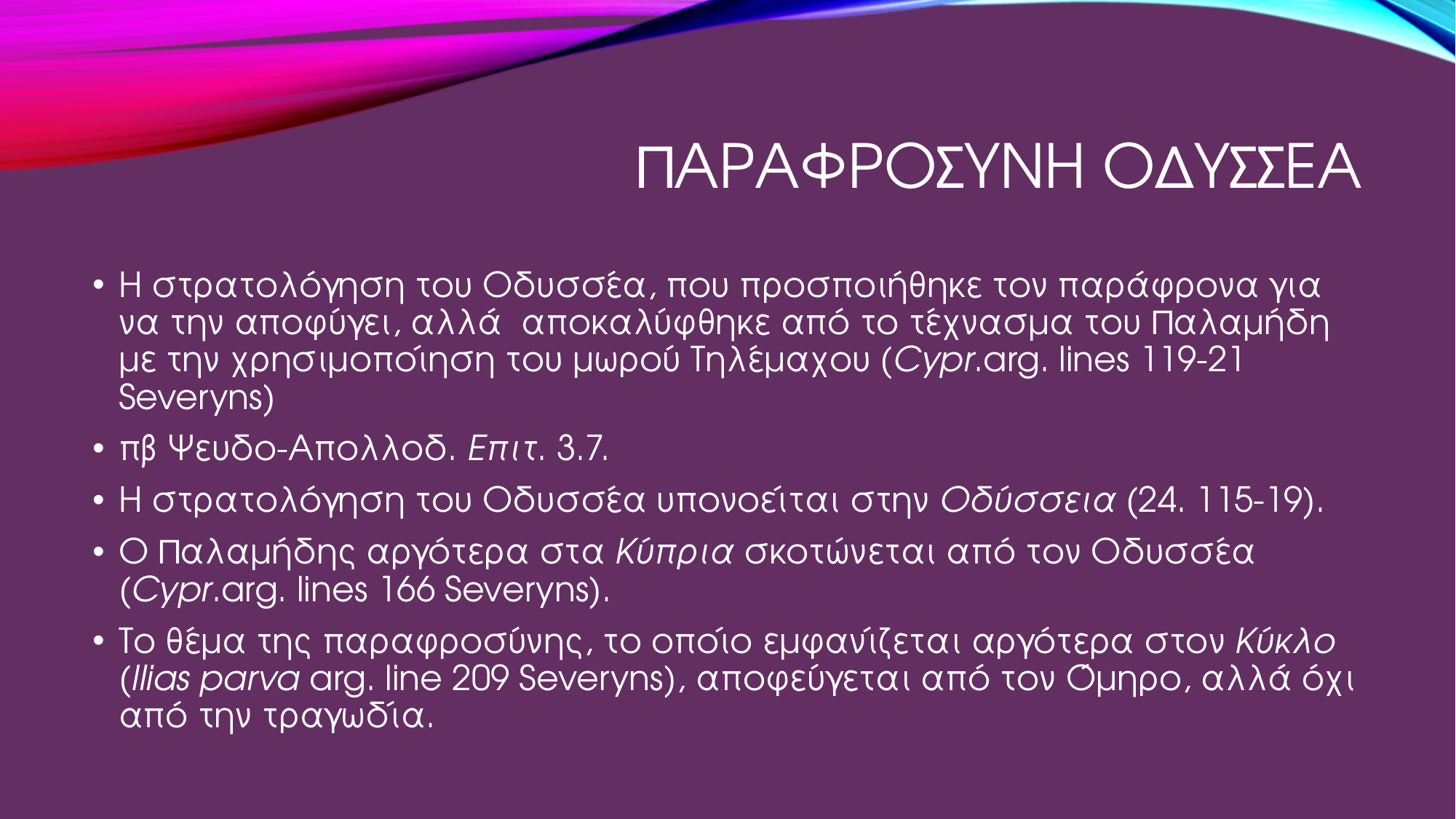

# ΠΑΡΑΦΡΟΣΥΝΗ ΟΔΥΣΣΕΑ
Η στρατολόγηση του Οδυσσέα, που προσποιήθηκε τον παράφρονα για να την αποφύγει, αλλά  αποκαλύφθηκε από το τέχνασμα του Παλαμήδη με την χρησιμοποίηση του μωρού Τηλέμαχου (Cypr.arg. lines 119-21 Severyns)
πβ Ψευδο-Απολλοδ. Επιτ. 3.7.
Η στρατολόγηση του Οδυσσέα υπονοείται στην Οδύσσεια (24. 115-19).
Ο Παλαμήδης αργότερα στα Κύπρια σκοτώνεται από τον Οδυσσέα (Cypr.arg. lines 166 Severyns).
Το θέμα της παραφροσύνης, το οποίο εμφανίζεται αργότερα στον Κύκλο (Ilias parva arg. line 209 Severyns), αποφεύγεται από τον Όμηρο, αλλά όχι από την τραγωδία.